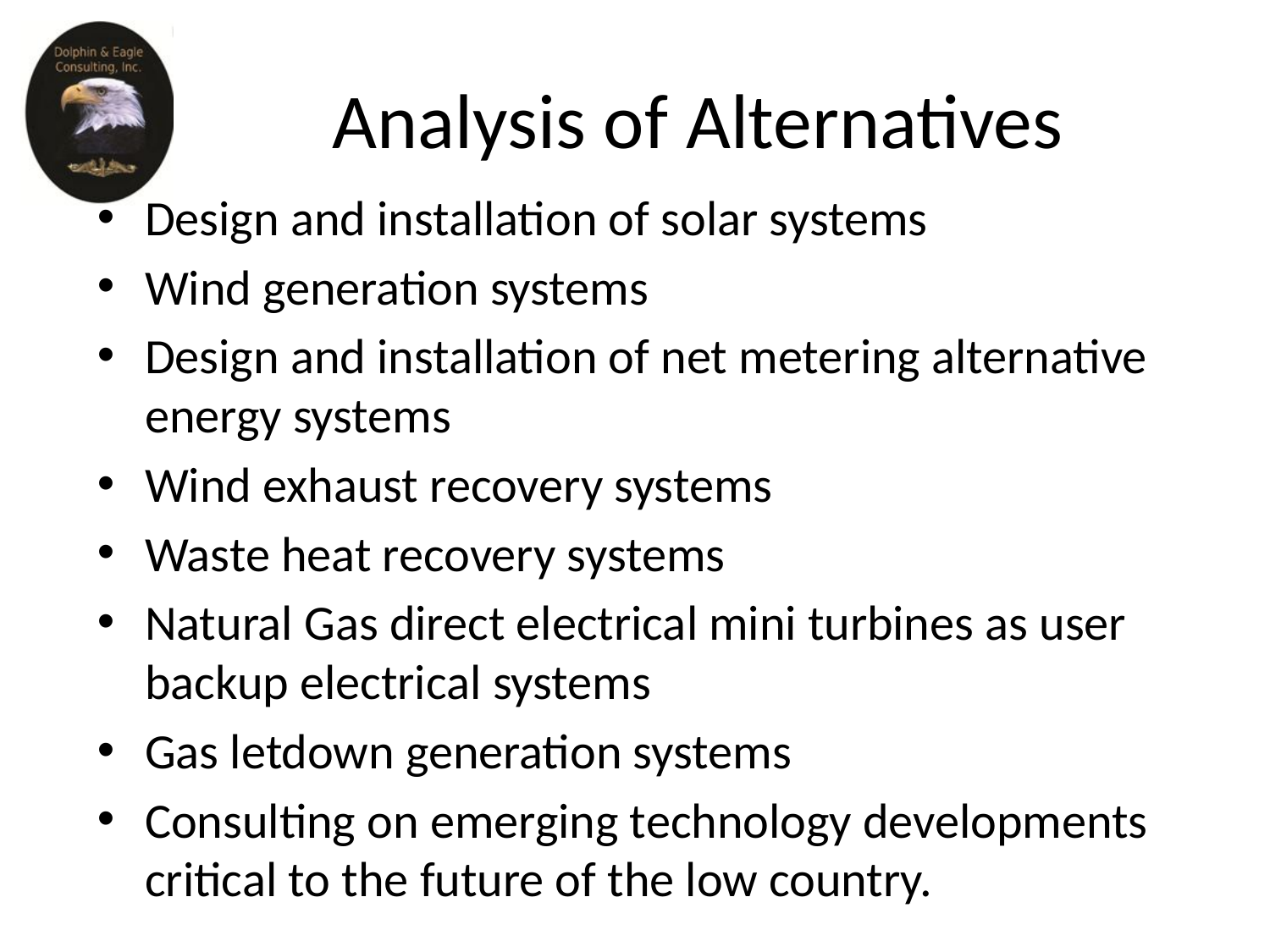

# Analysis of Alternatives
Design and installation of solar systems
Wind generation systems
Design and installation of net metering alternative energy systems
Wind exhaust recovery systems
Waste heat recovery systems
Natural Gas direct electrical mini turbines as user backup electrical systems
Gas letdown generation systems
Consulting on emerging technology developments critical to the future of the low country.